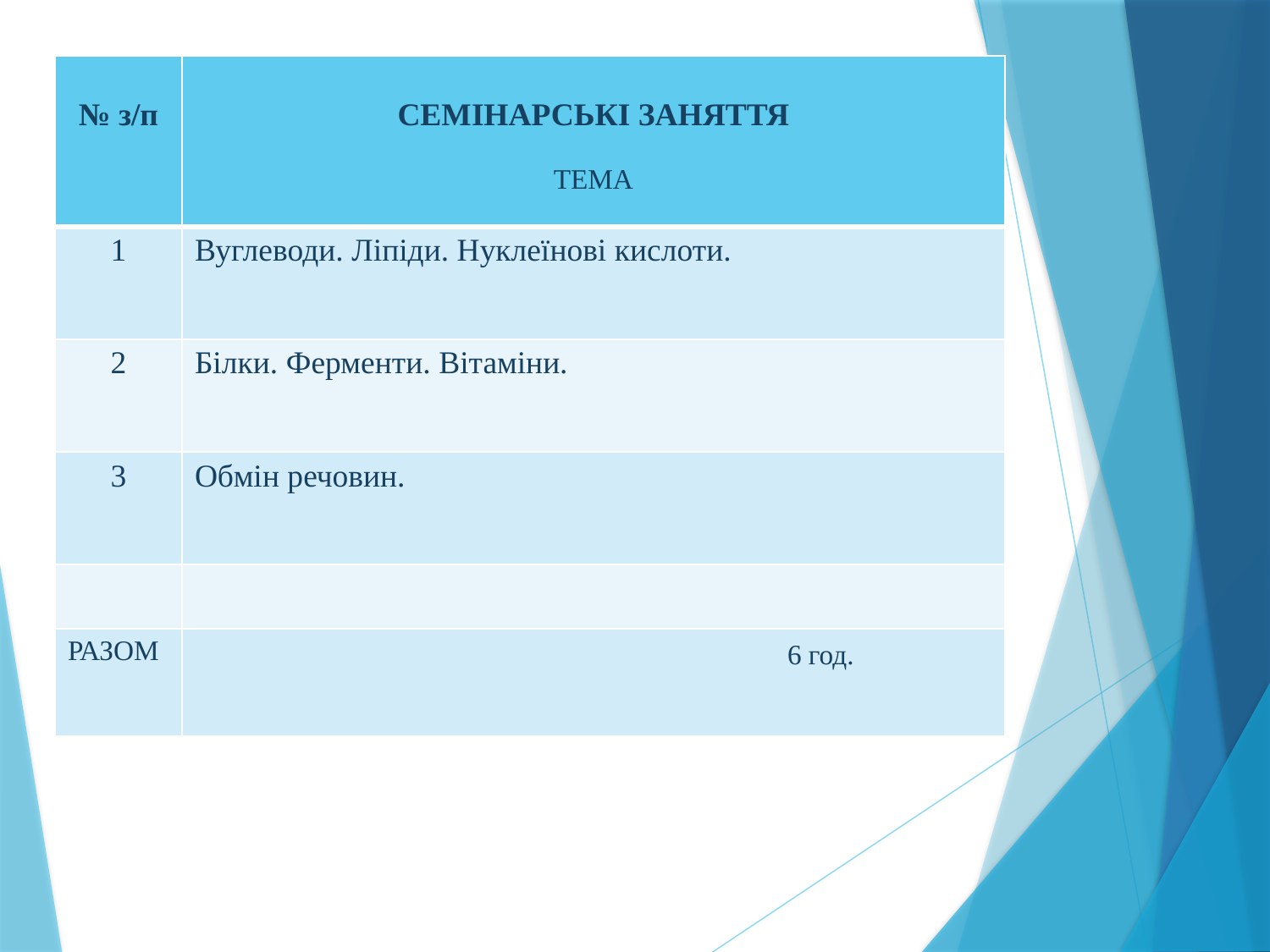

| № з/п | СЕМІНАРСЬКІ ЗАНЯТТЯ ТЕМА |
| --- | --- |
| 1 | Вуглеводи. Ліпіди. Нуклеїнові кислоти. |
| 2 | Білки. Ферменти. Вітаміни. |
| 3 | Обмін речовин. |
|  |  |
| РАЗОМ | 6 год. |